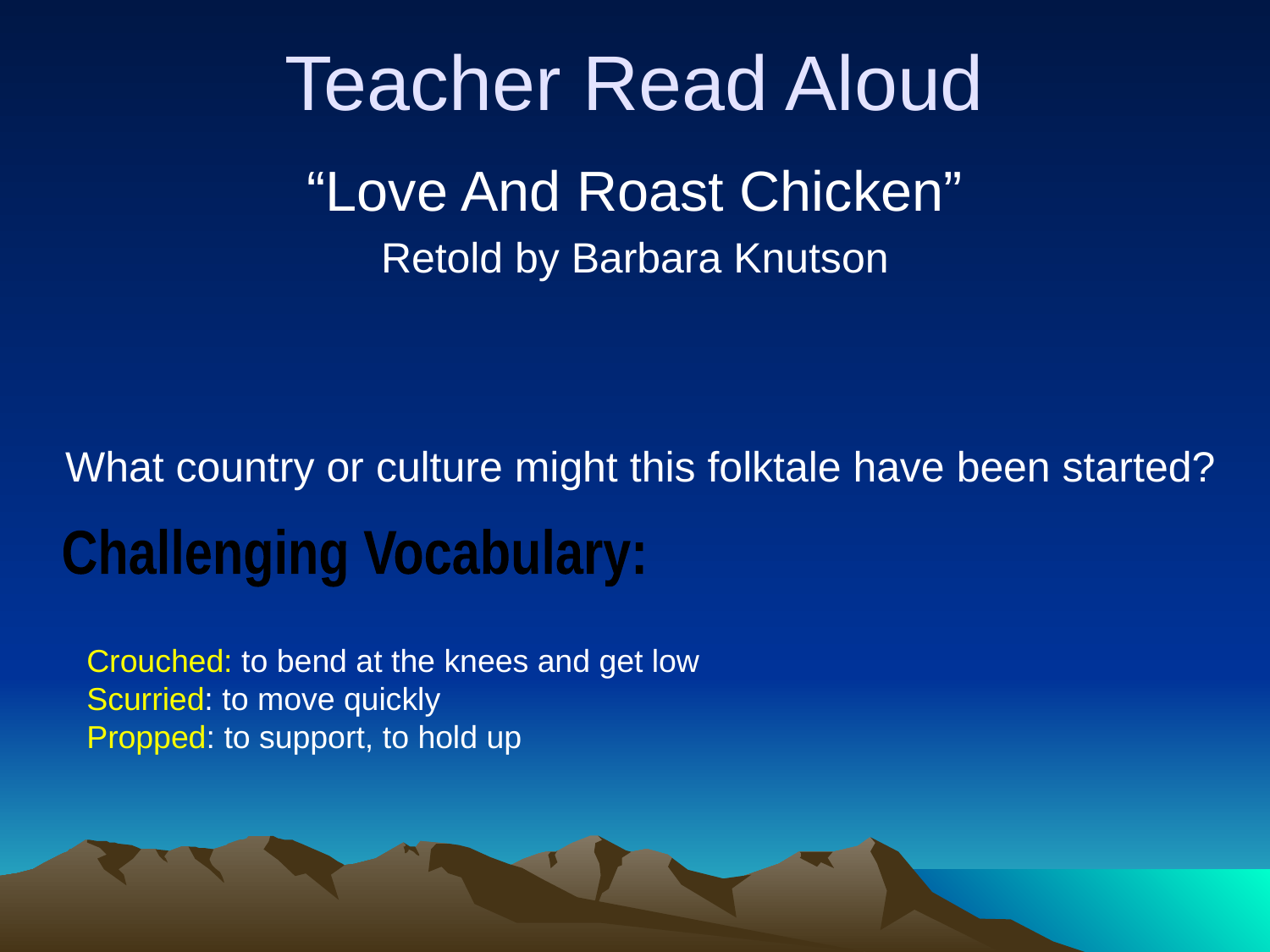

# Teacher Read Aloud
“Love And Roast Chicken”
Retold by Barbara Knutson
What country or culture might this folktale have been started?
Challenging Vocabulary:
Crouched: to bend at the knees and get low
Scurried: to move quickly
Propped: to support, to hold up